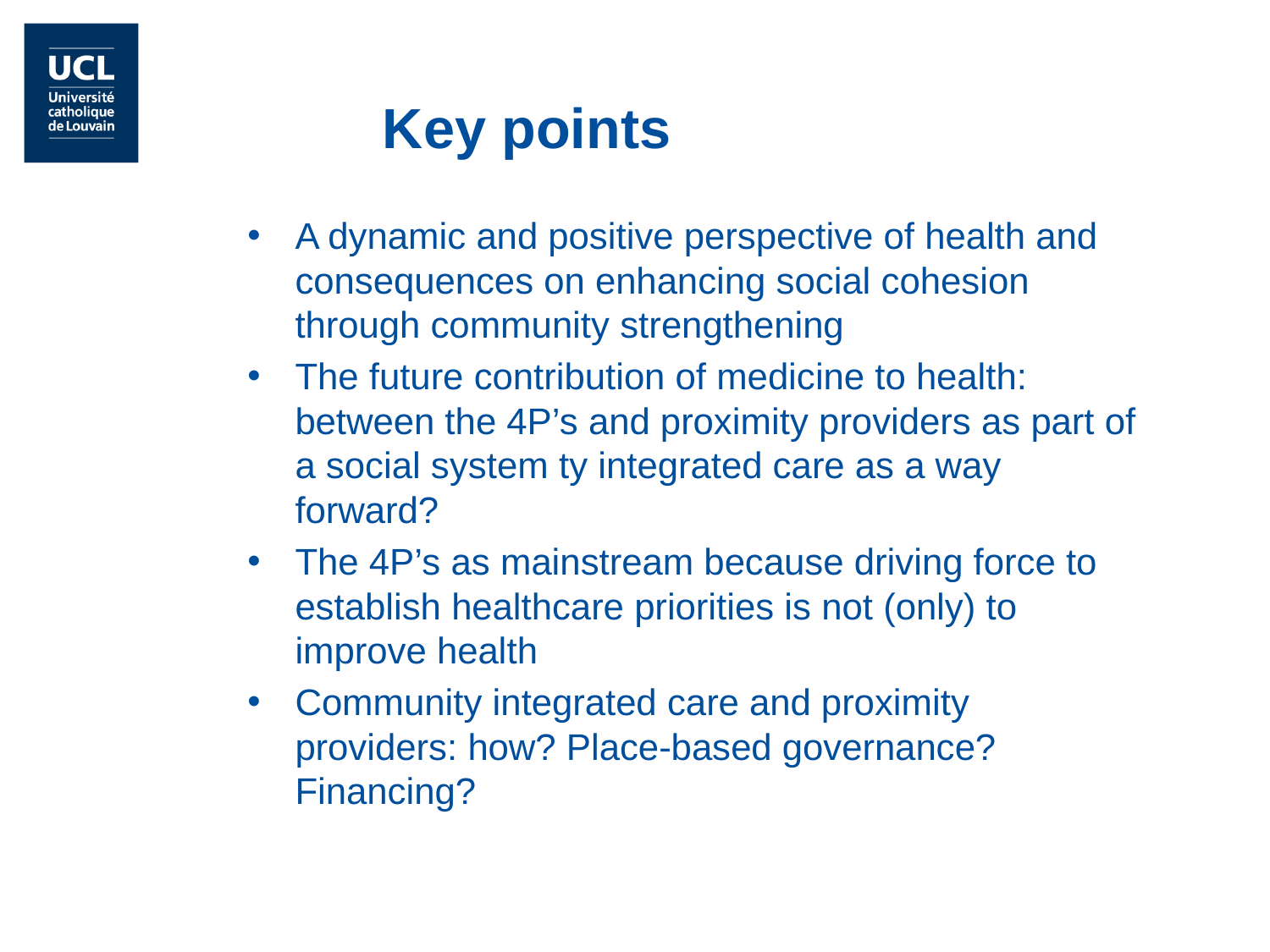

Key points
A dynamic and positive perspective of health and consequences on enhancing social cohesion through community strengthening
The future contribution of medicine to health: between the 4P’s and proximity providers as part of a social system ty integrated care as a way forward?
The 4P’s as mainstream because driving force to establish healthcare priorities is not (only) to improve health
Community integrated care and proximity providers: how? Place-based governance? Financing?